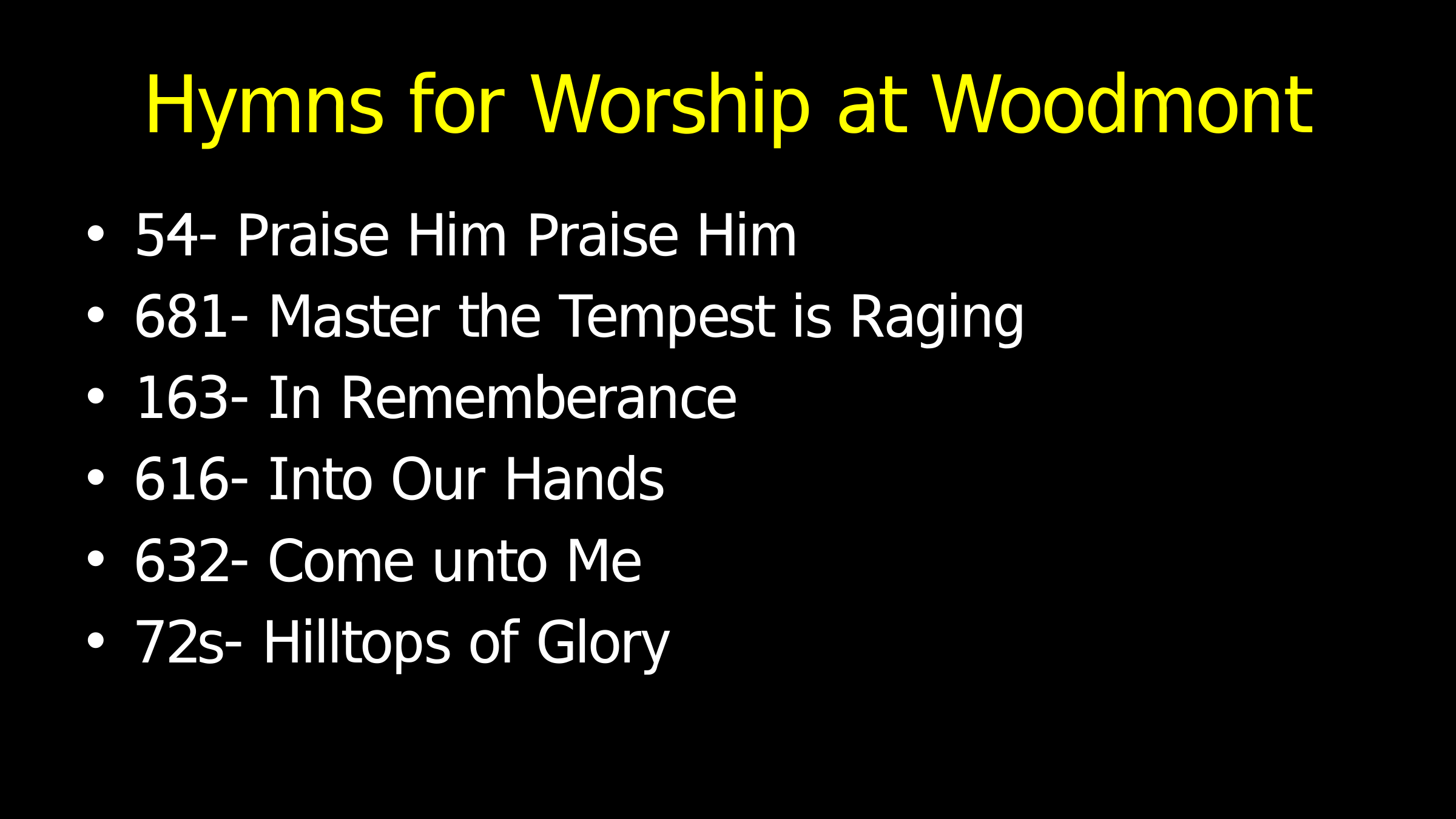

# Hymns for Worship at Woodmont
54- Praise Him Praise Him
681- Master the Tempest is Raging
163- In Rememberance
616- Into Our Hands
632- Come unto Me
72s- Hilltops of Glory